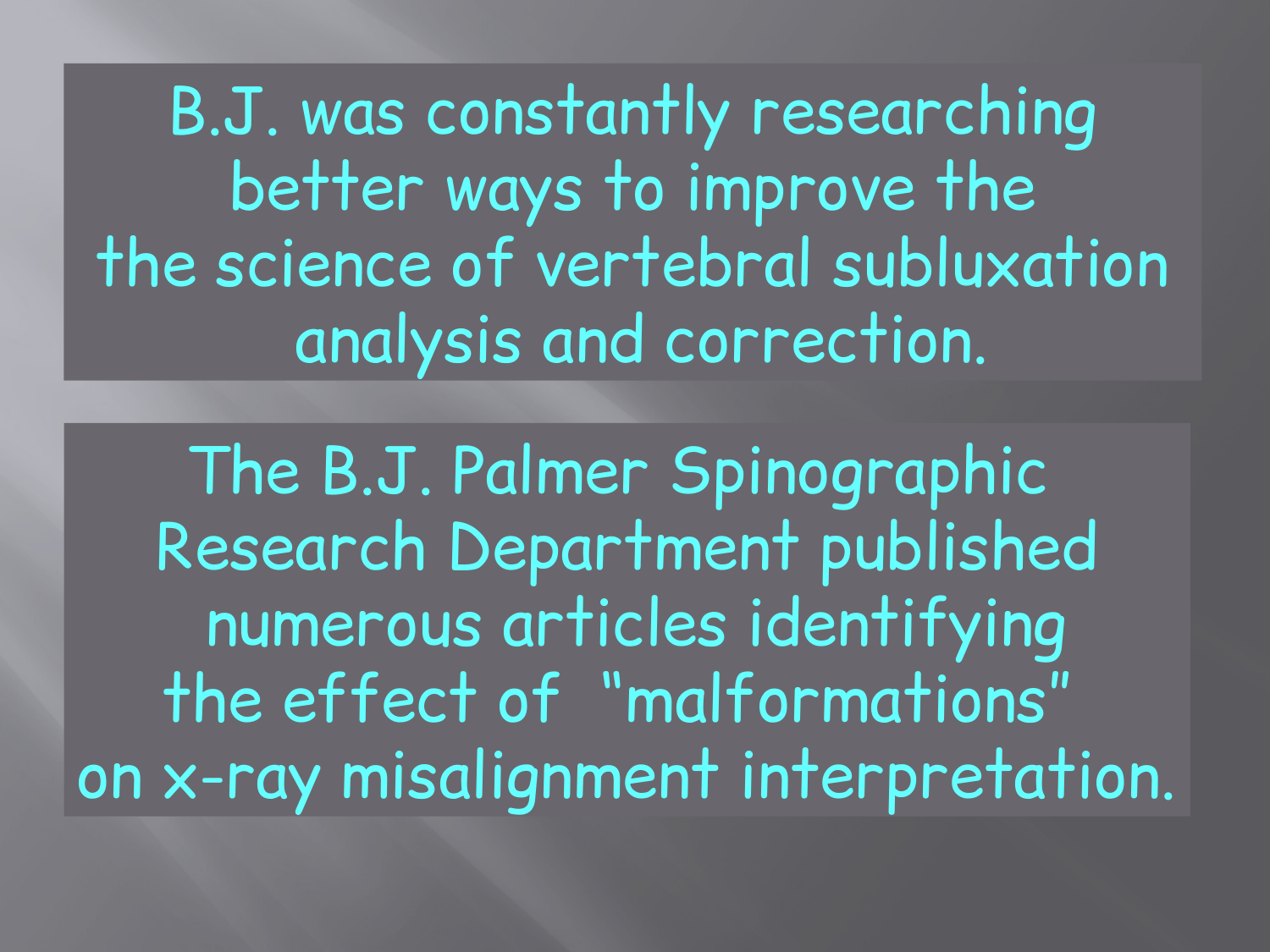

B.J. was constantly researching
 better ways to improve the
 the science of vertebral subluxation
 analysis and correction.
The B.J. Palmer Spinographic
Research Department published
  numerous articles identifying
the effect of  “malformations”
on x-ray misalignment interpretation.